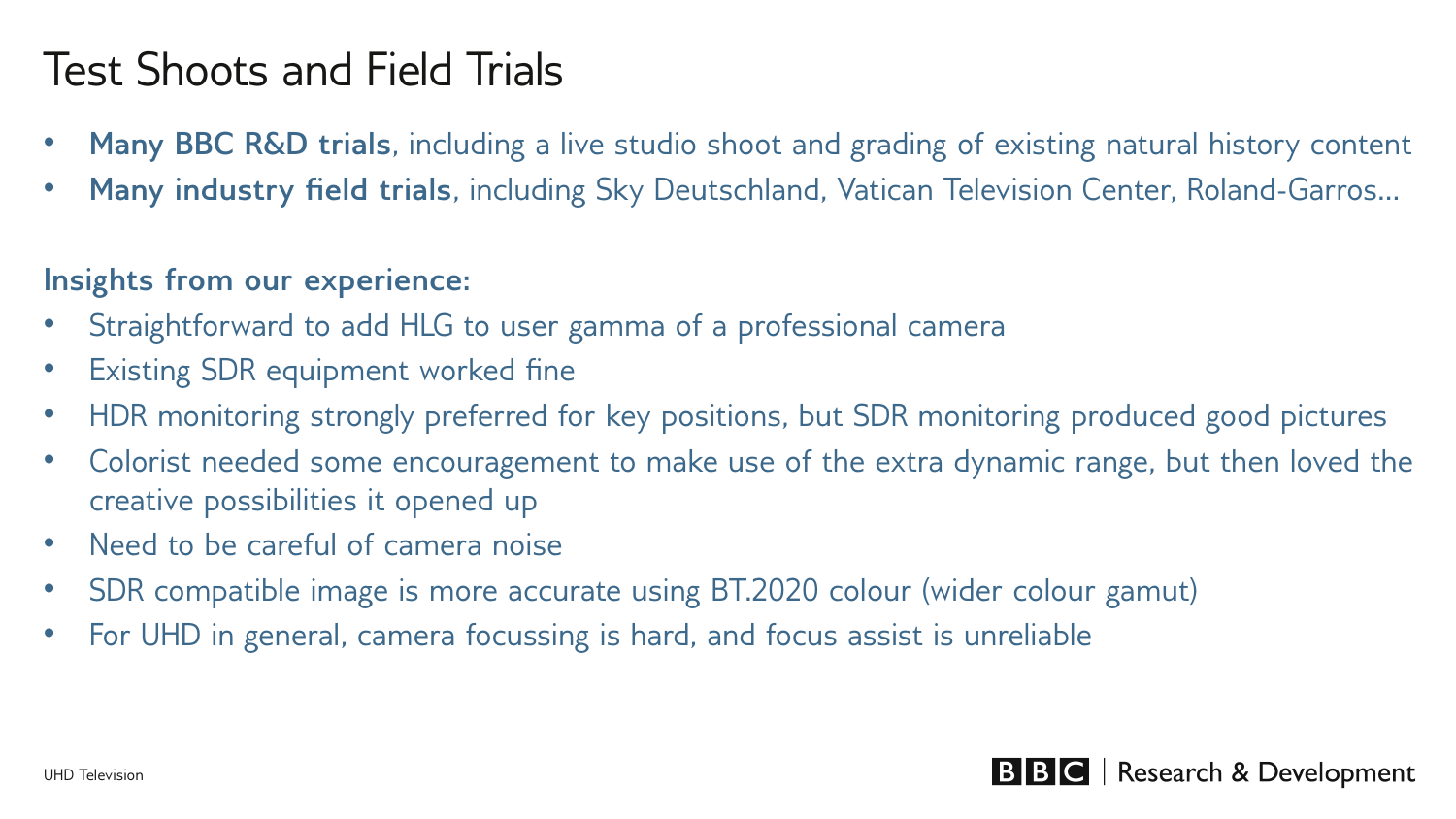

# Test Shoots and Field Trials
Many BBC R&D trials, including a live studio shoot and grading of existing natural history content
Many industry field trials, including Sky Deutschland, Vatican Television Center, Roland-Garros…

Insights from our experience:
Straightforward to add HLG to user gamma of a professional camera
Existing SDR equipment worked fine
HDR monitoring strongly preferred for key positions, but SDR monitoring produced good pictures
Colorist needed some encouragement to make use of the extra dynamic range, but then loved the creative possibilities it opened up
Need to be careful of camera noise
SDR compatible image is more accurate using BT.2020 colour (wider colour gamut)
For UHD in general, camera focussing is hard, and focus assist is unreliable

UHD Television